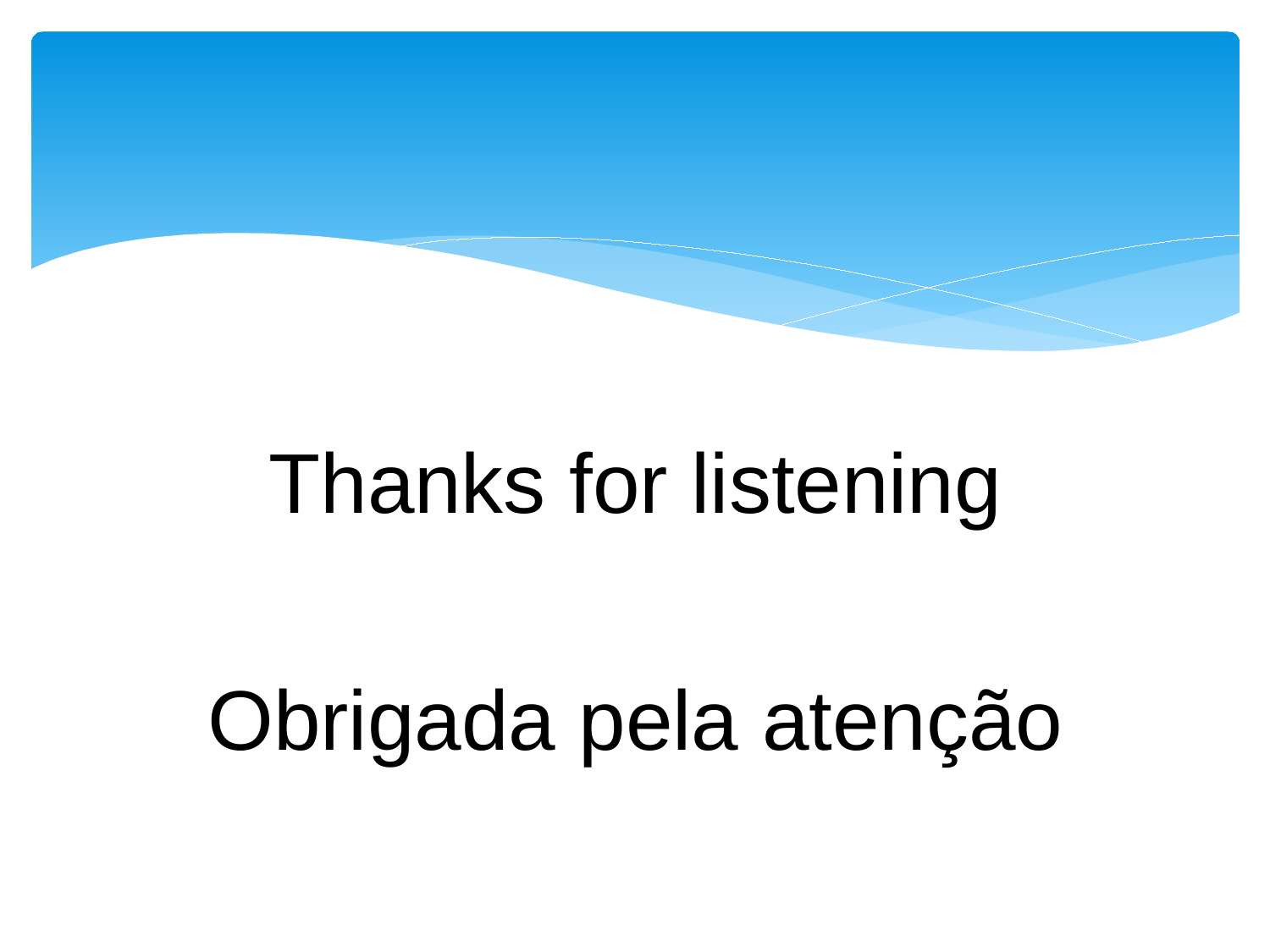

#
Thanks for listening

Obrigada pela atenção